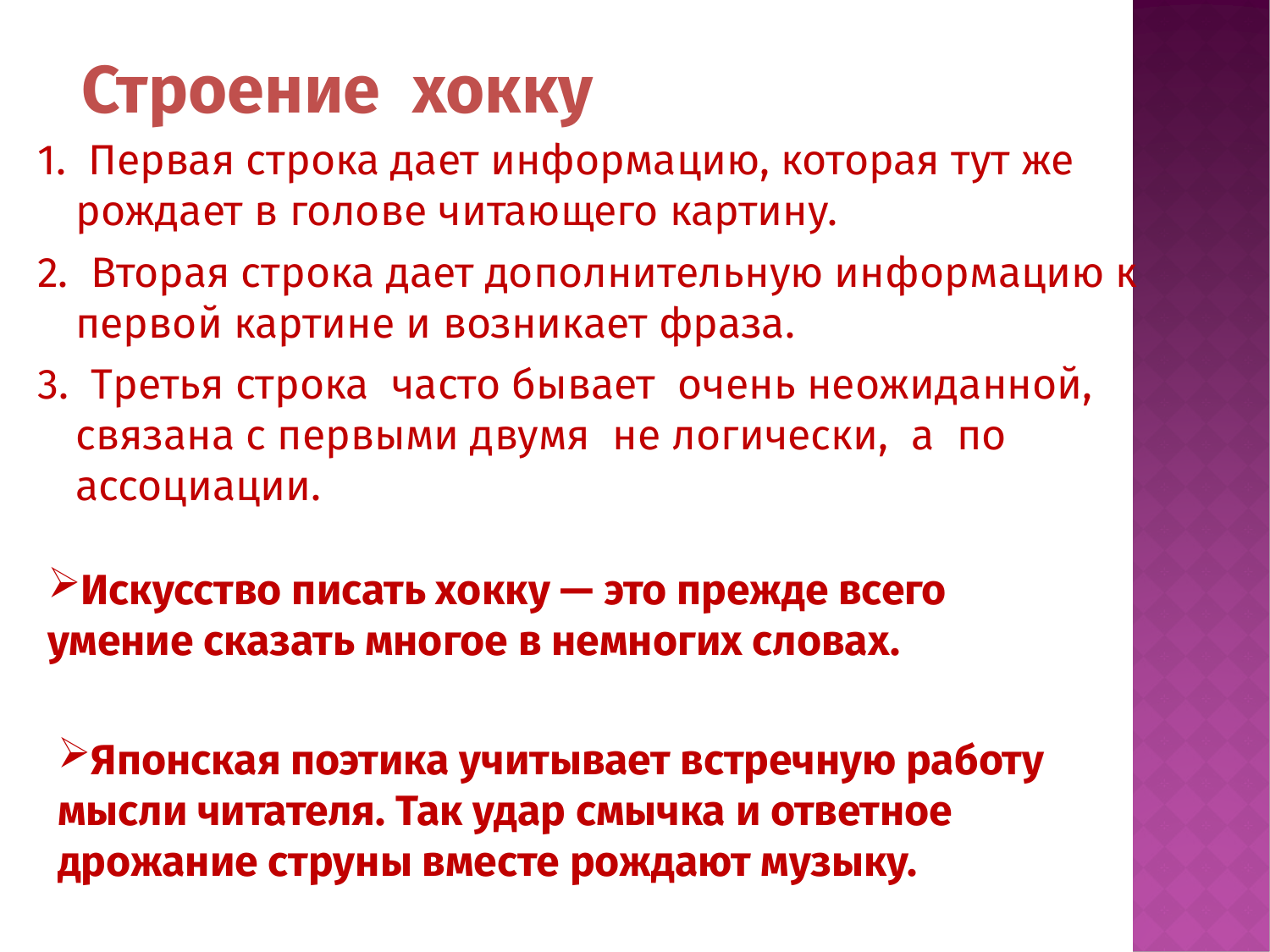

# Строение  хокку
1.  Первая строка дает информацию, которая тут же рождает в голове читающего картину.
2.  Вторая строка дает дополнительную информацию к первой картине и возникает фраза.
3.  Третья строка  часто бывает  очень неожиданной, связана с первыми двумя  не логически,  а  по  ассоциации.
Искусство писать хокку — это прежде всего умение сказать многое в немногих словах.
Японская поэтика учитывает встречную работу мысли читателя. Так удар смычка и ответное дрожание струны вместе рождают музыку.